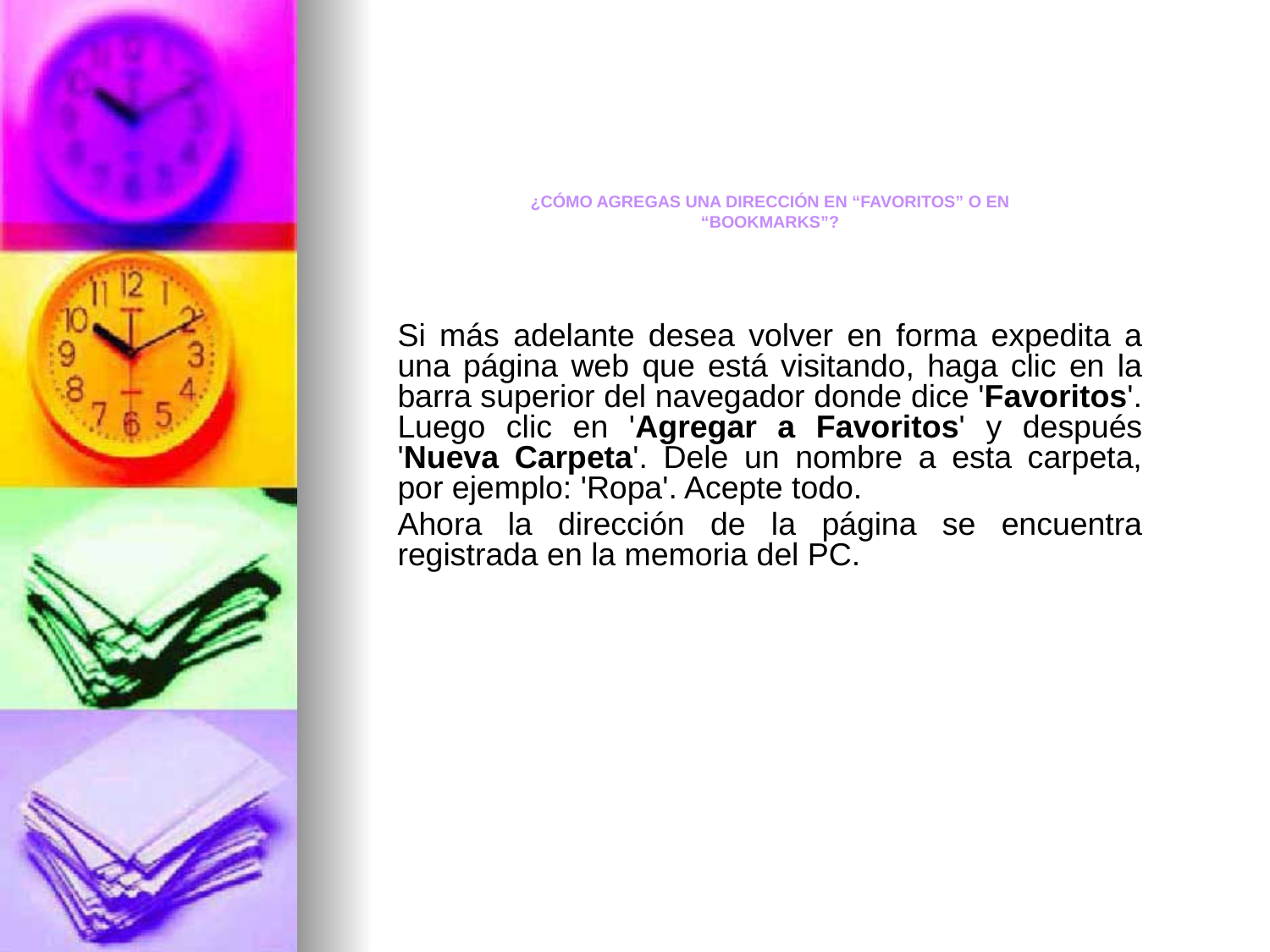

¿CÓMO AGREGAS UNA DIRECCIÓN EN “FAVORITOS” O EN “BOOKMARKS”?
Si más adelante desea volver en forma expedita a una página web que está visitando, haga clic en la barra superior del navegador donde dice 'Favoritos'. Luego clic en 'Agregar a Favoritos' y después 'Nueva Carpeta'. Dele un nombre a esta carpeta, por ejemplo: 'Ropa'. Acepte todo.
Ahora la dirección de la página se encuentra registrada en la memoria del PC.